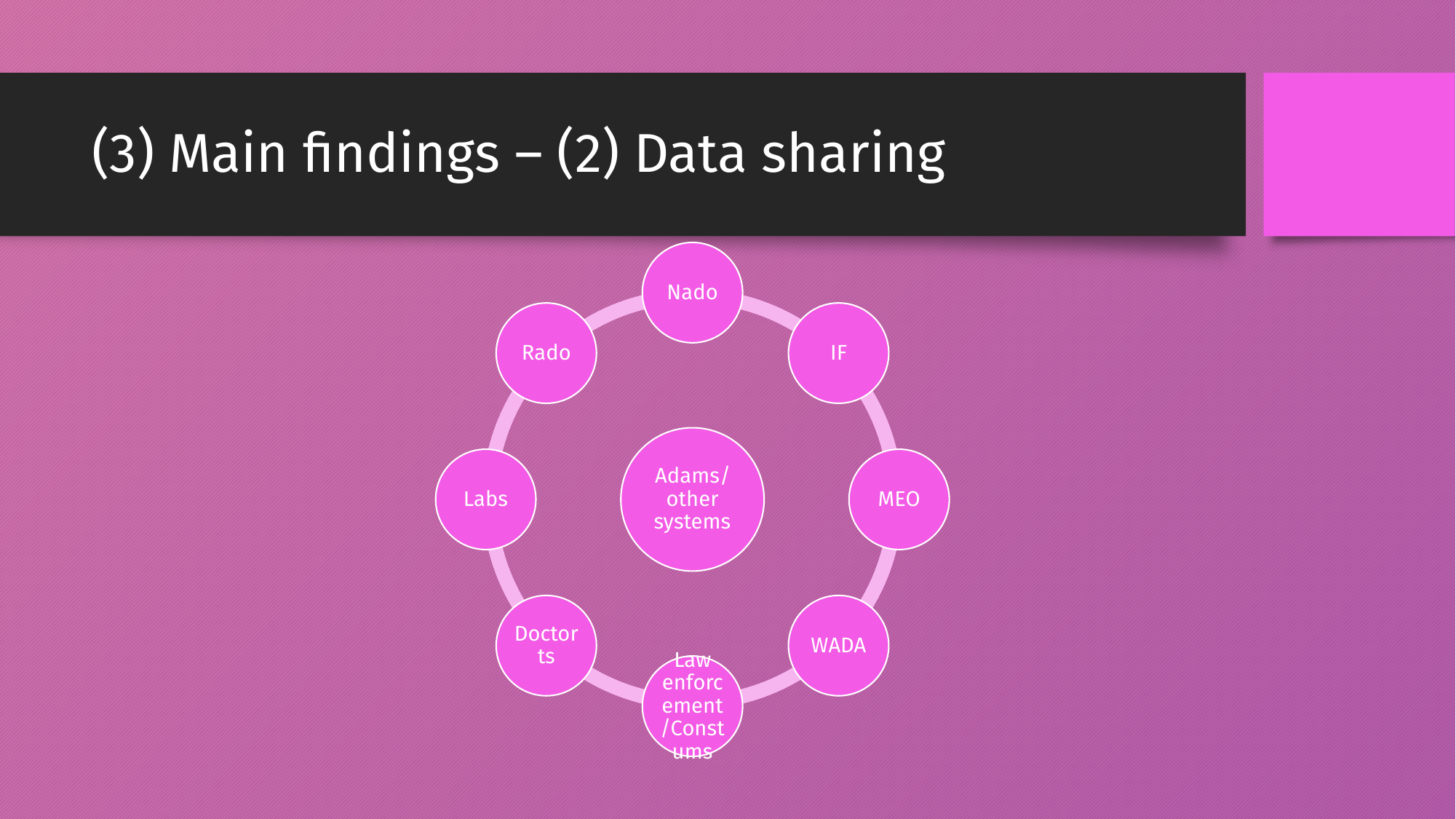

# (3) Main findings – (2) Data sharing
Adams/other systems
Nado
IF
MEO
WADA
Law enforcement/Constums
Doctorts
Labs
Rado